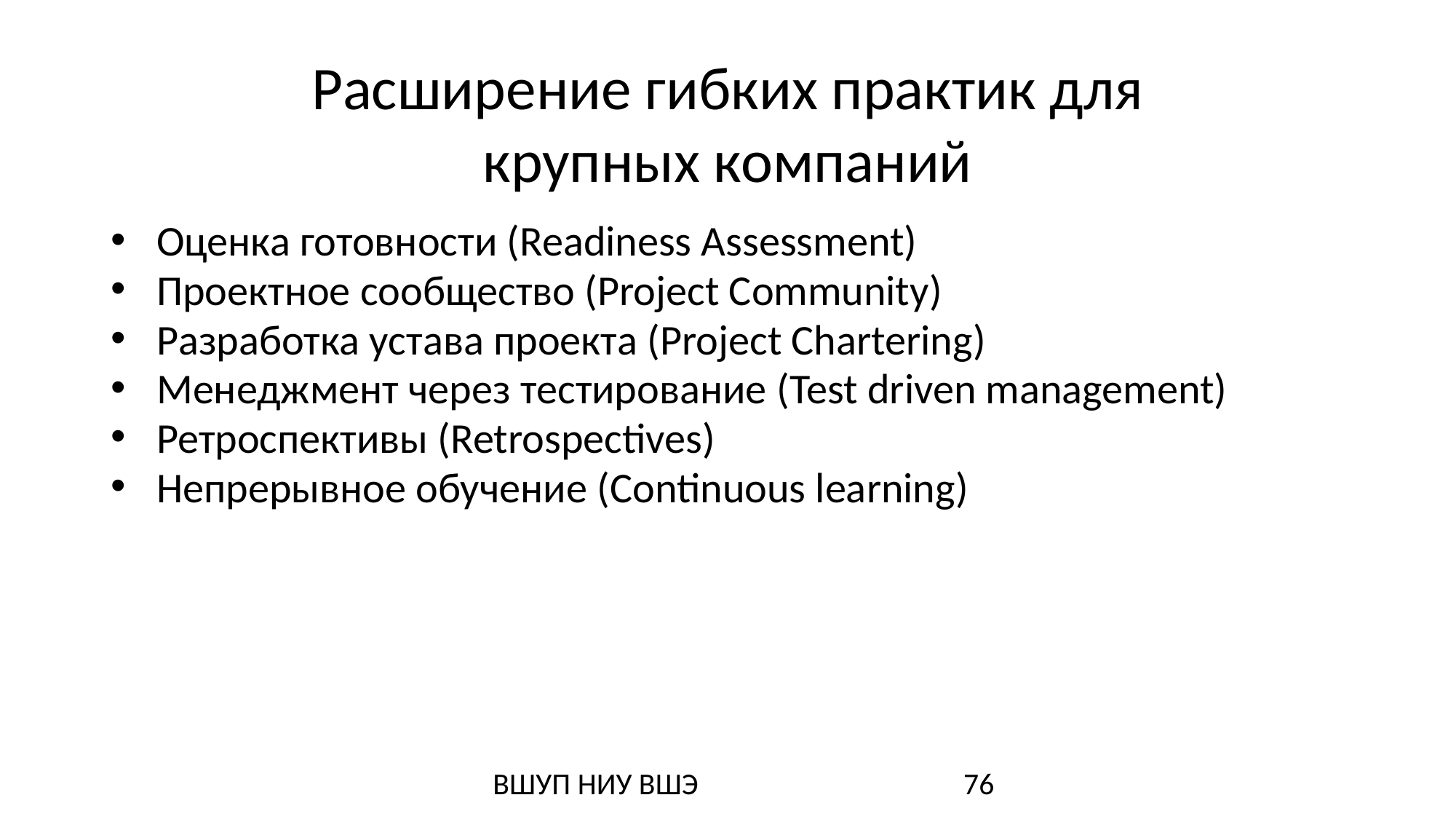

# Расширение гибких практик для крупных компаний
Оценка готовности (Readiness Assessment)
Проектное сообщество (Project Community)
Разработка устава проекта (Project Chartering)
Менеджмент через тестирование (Test driven management)
Ретроспективы (Retrospectives)
Непрерывное обучение (Continuous learning)

ВШУП НИУ ВШЭ
76